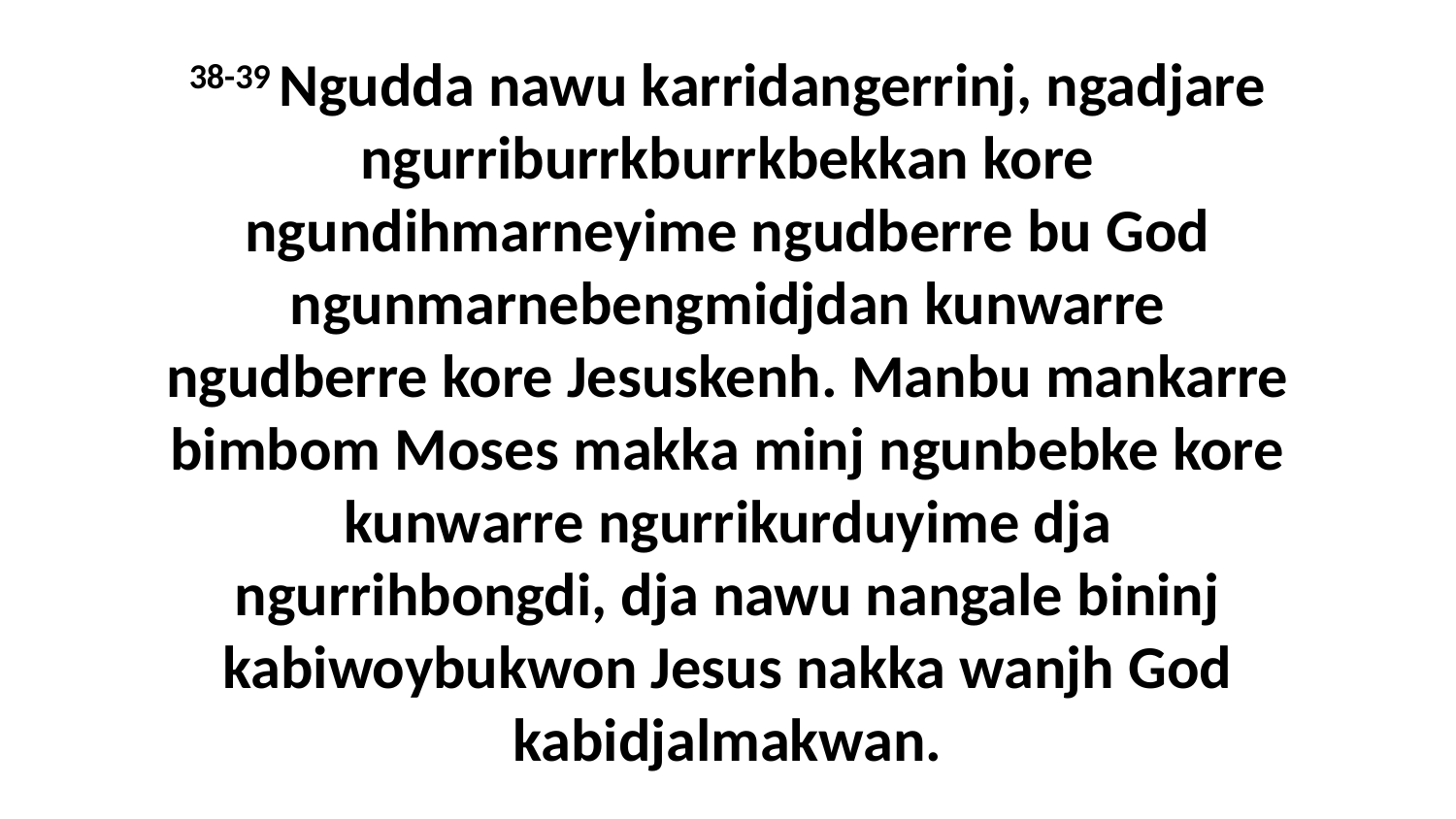

38-39 Ngudda nawu karridangerrinj, ngadjare ngurriburrkburrkbekkan kore ngundihmarneyime ngudberre bu God ngunmarnebengmidjdan kunwarre ngudberre kore Jesuskenh. Manbu mankarre bimbom Moses makka minj ngunbebke kore kunwarre ngurrikurduyime dja ngurrihbongdi, dja nawu nangale bininj kabiwoybukwon Jesus nakka wanjh God kabidjalmakwan.